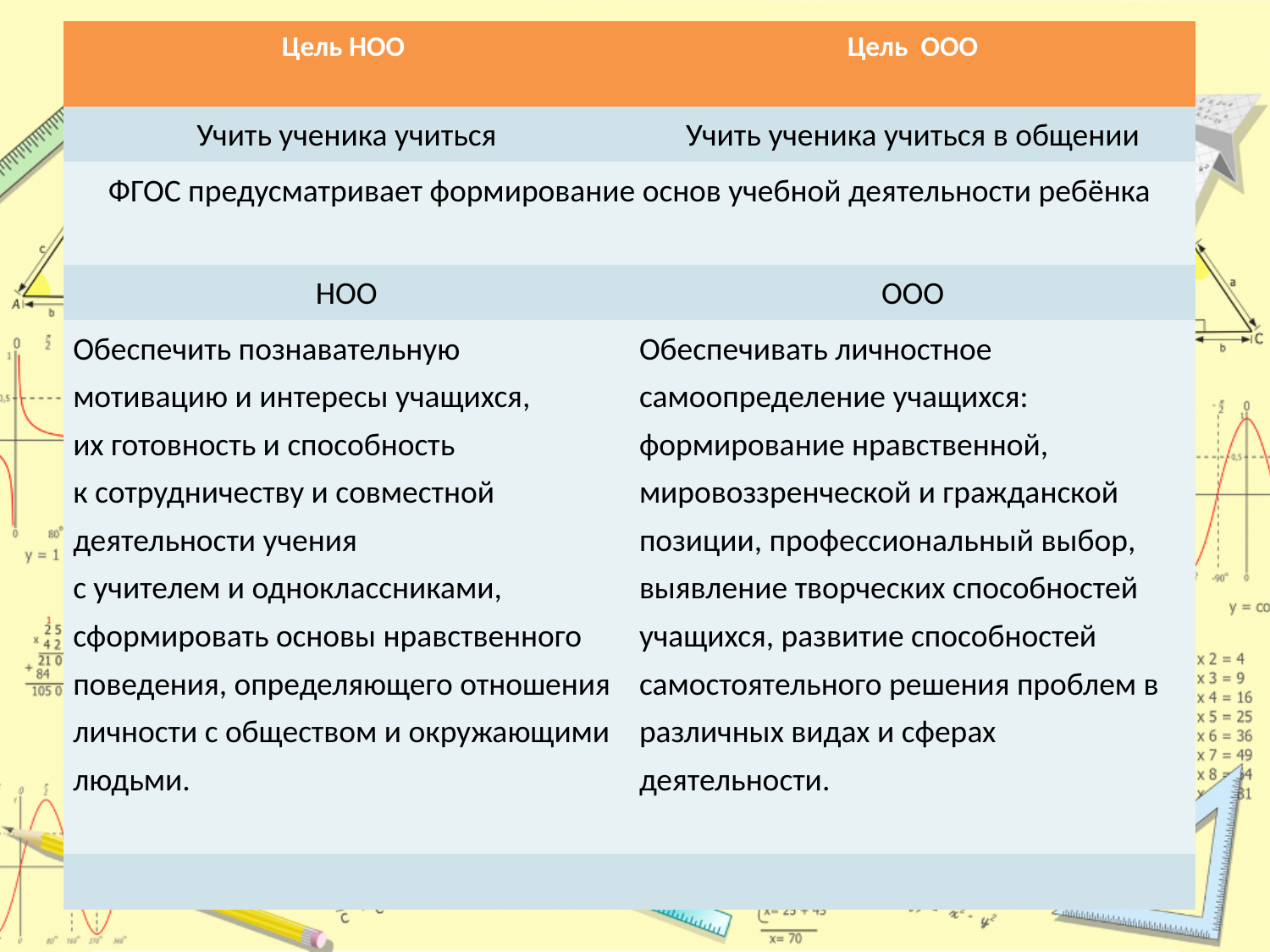

#
| Цель НОО | Цель ООО |
| --- | --- |
| Учить ученика учиться | Учить ученика учиться в общении |
| ФГОС предусматривает формирование основ учебной деятельности ребёнка |  |
| НОО | ООО |
| Обеспечить познавательную мотивацию и интересы учащихся, их готовность и способность к сотрудничеству и совместной деятельности учения с учителем и одноклассниками, сформировать основы нравственного поведения, определяющего отношения личности с обществом и окружающими людьми. | Обеспечивать личностное самоопределение учащихся: формирование нравственной, мировоззренческой и гражданской позиции, профессиональный выбор, выявление творческих способностей учащихся, развитие способностей самостоятельного решения проблем в различных видах и сферах деятельности. |
|  |  |